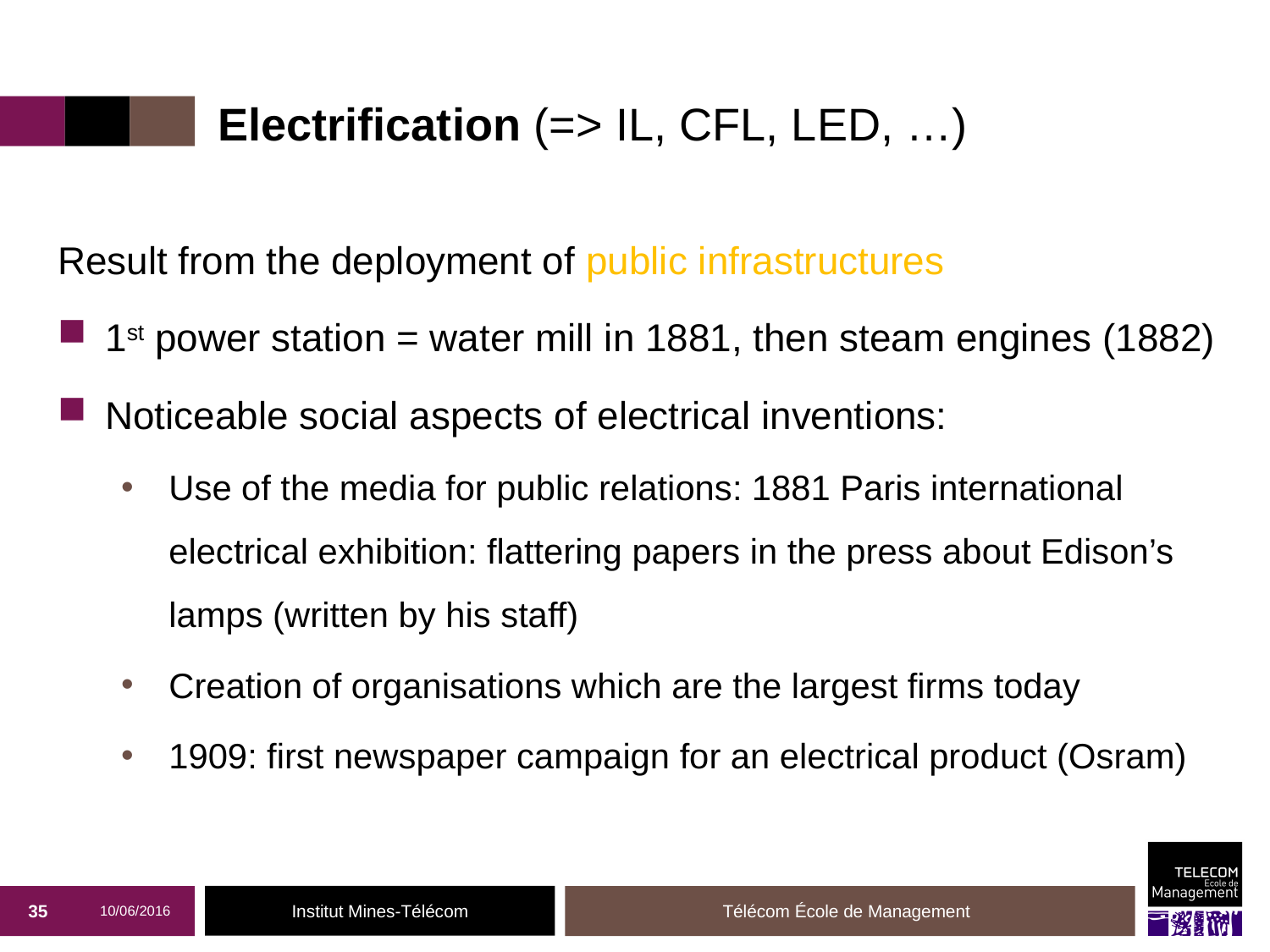

# Electrification (=> IL, CFL, LED, …)
Result from the deployment of public infrastructures
1st power station = water mill in 1881, then steam engines (1882)
Noticeable social aspects of electrical inventions:
Use of the media for public relations: 1881 Paris international electrical exhibition: flattering papers in the press about Edison’s lamps (written by his staff)
Creation of organisations which are the largest firms today
1909: first newspaper campaign for an electrical product (Osram)

35
10/06/2016
Télécom École de Management